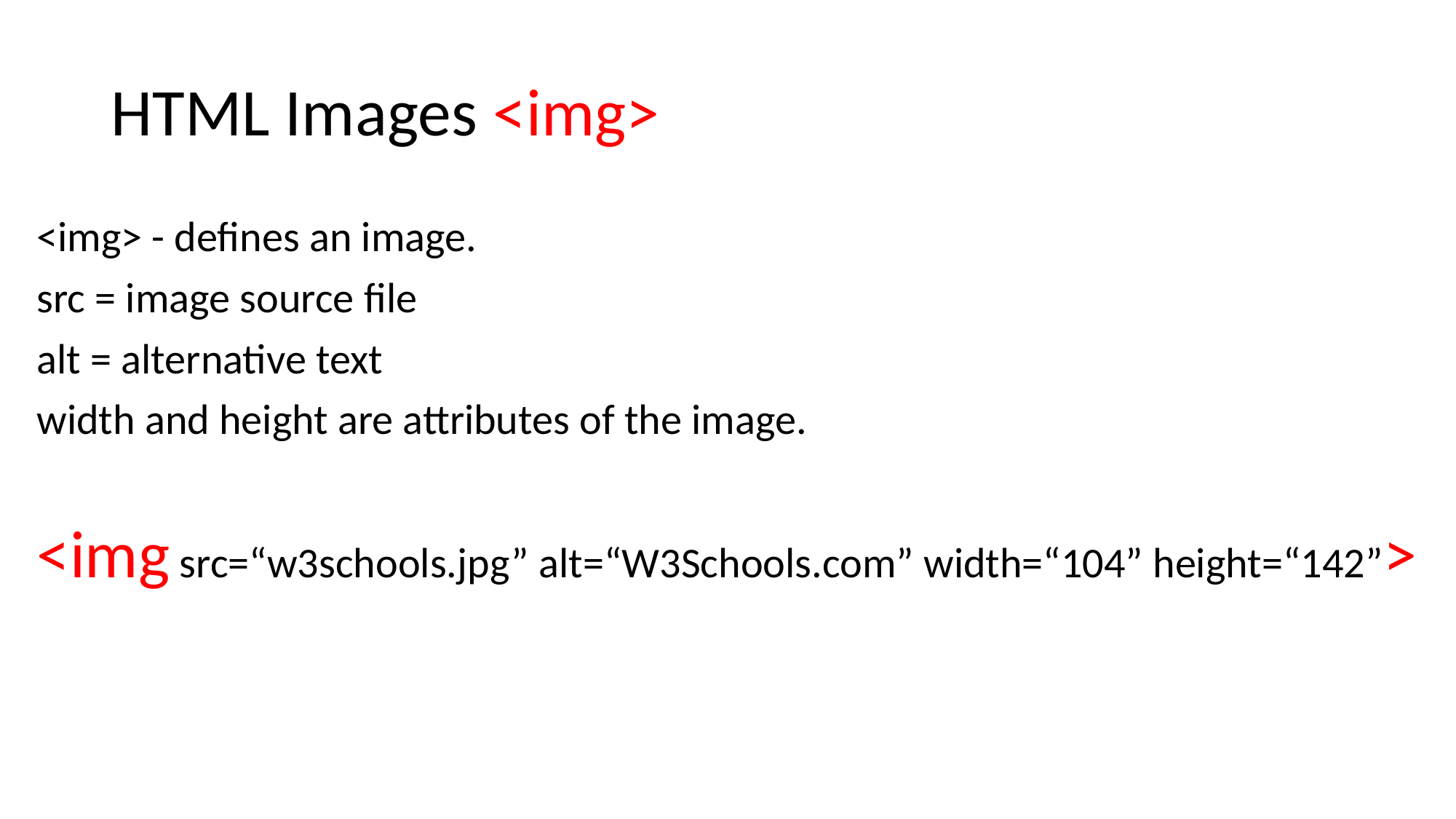

# HTML Images <img>
<img> - defines an image.
src = image source file
alt = alternative text
width and height are attributes of the image.

<img src=“w3schools.jpg” alt=“W3Schools.com” width=“104” height=“142”>